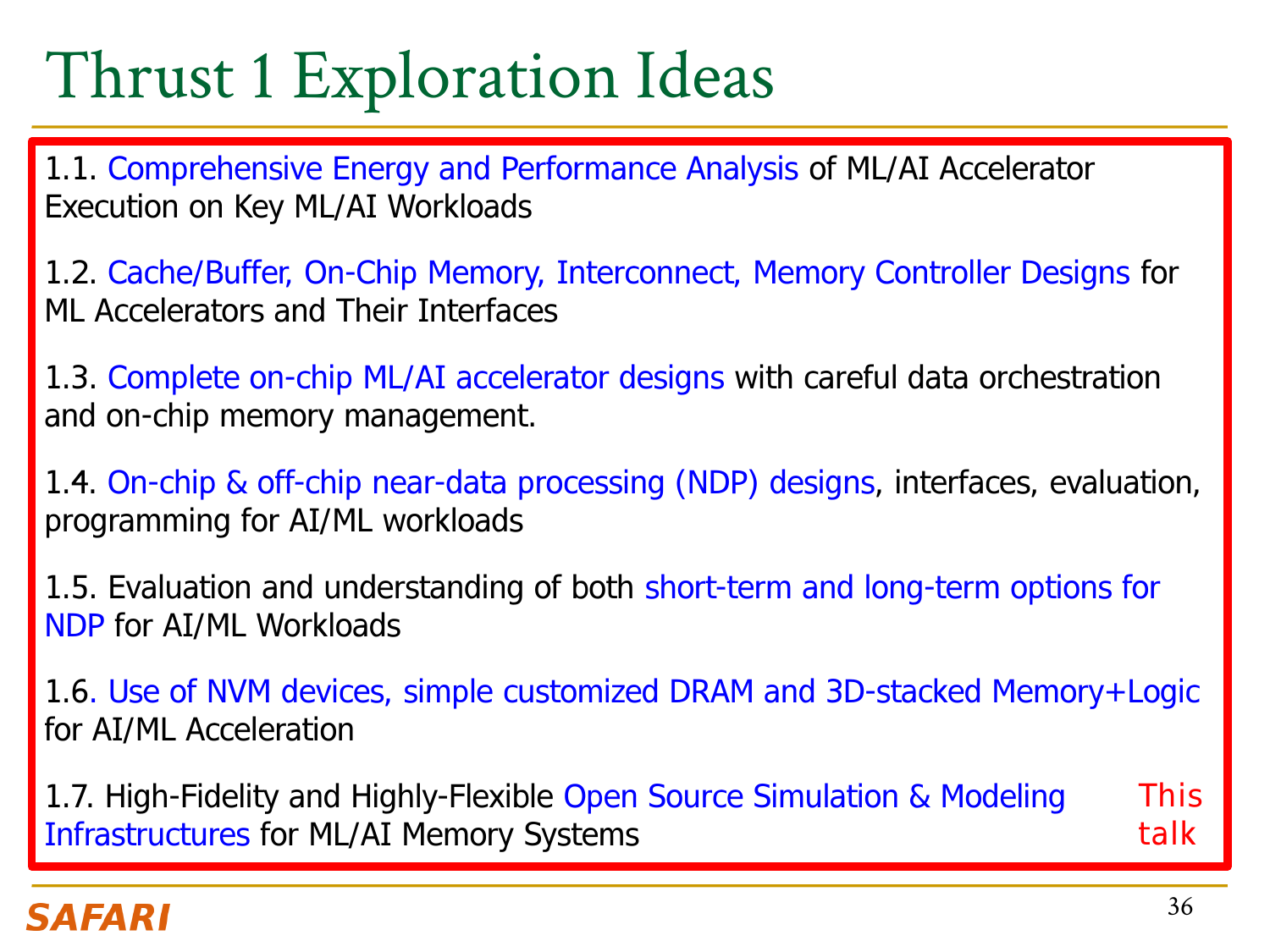

# Thrust 1 Exploration Ideas
1.1. Comprehensive Energy and Performance Analysis of ML/AI Accelerator Execution on Key ML/AI Workloads

1.2. Cache/Buffer, On-Chip Memory, Interconnect, Memory Controller Designs for ML Accelerators and Their Interfaces

1.3. Complete on-chip ML/AI accelerator designs with careful data orchestration and on-chip memory management.

1.4. On-chip & off-chip near-data processing (NDP) designs, interfaces, evaluation, programming for AI/ML workloads

1.5. Evaluation and understanding of both short-term and long-term options for NDP for AI/ML Workloads

1.6. Use of NVM devices, simple customized DRAM and 3D-stacked Memory+Logic for AI/ML Acceleration

1.7. High-Fidelity and Highly-Flexible Open Source Simulation & Modeling Infrastructures for ML/AI Memory Systems

This talk
36